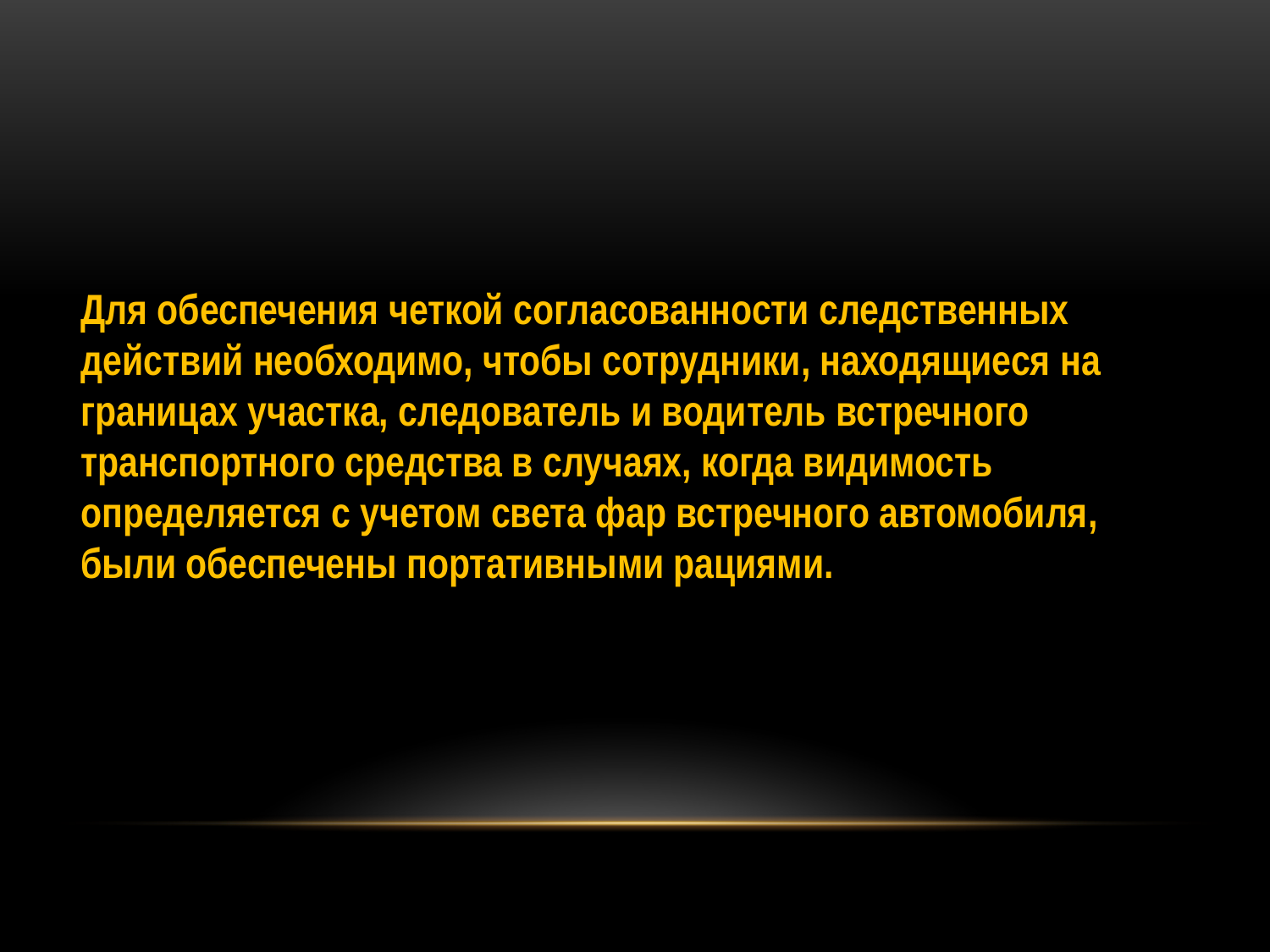

Для обеспечения четкой согласованности следственных действий необходимо, чтобы сотрудники, находящиеся на границах участка, следователь и водитель встречного транспортного средства в случаях, когда видимость определяется с учетом света фар встречного автомобиля, были обеспечены портативными рациями.